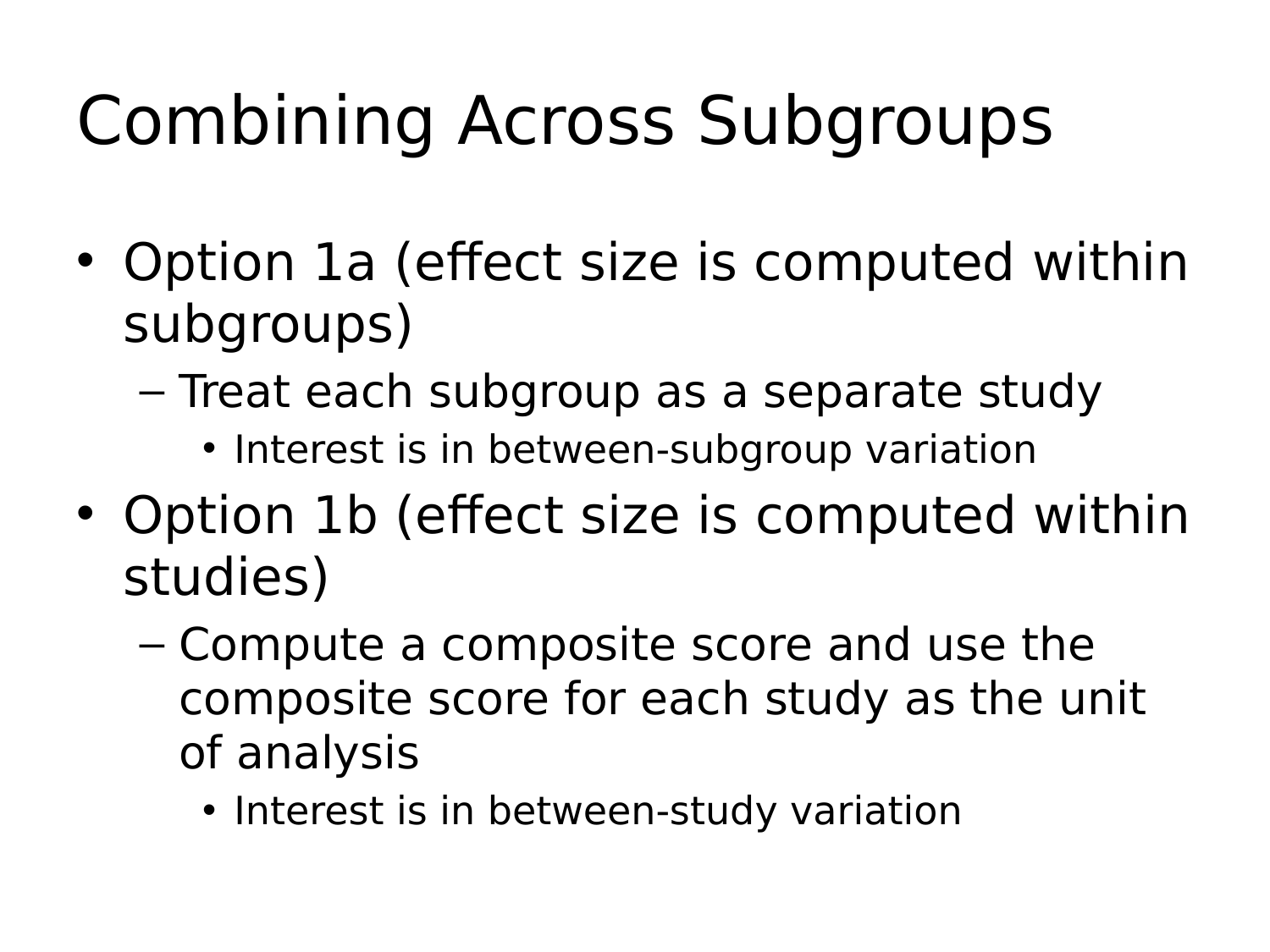

# Combining Across Subgroups
Option 1a (effect size is computed within subgroups)
Treat each subgroup as a separate study
Interest is in between-subgroup variation
Option 1b (effect size is computed within studies)
Compute a composite score and use the composite score for each study as the unit of analysis
Interest is in between-study variation